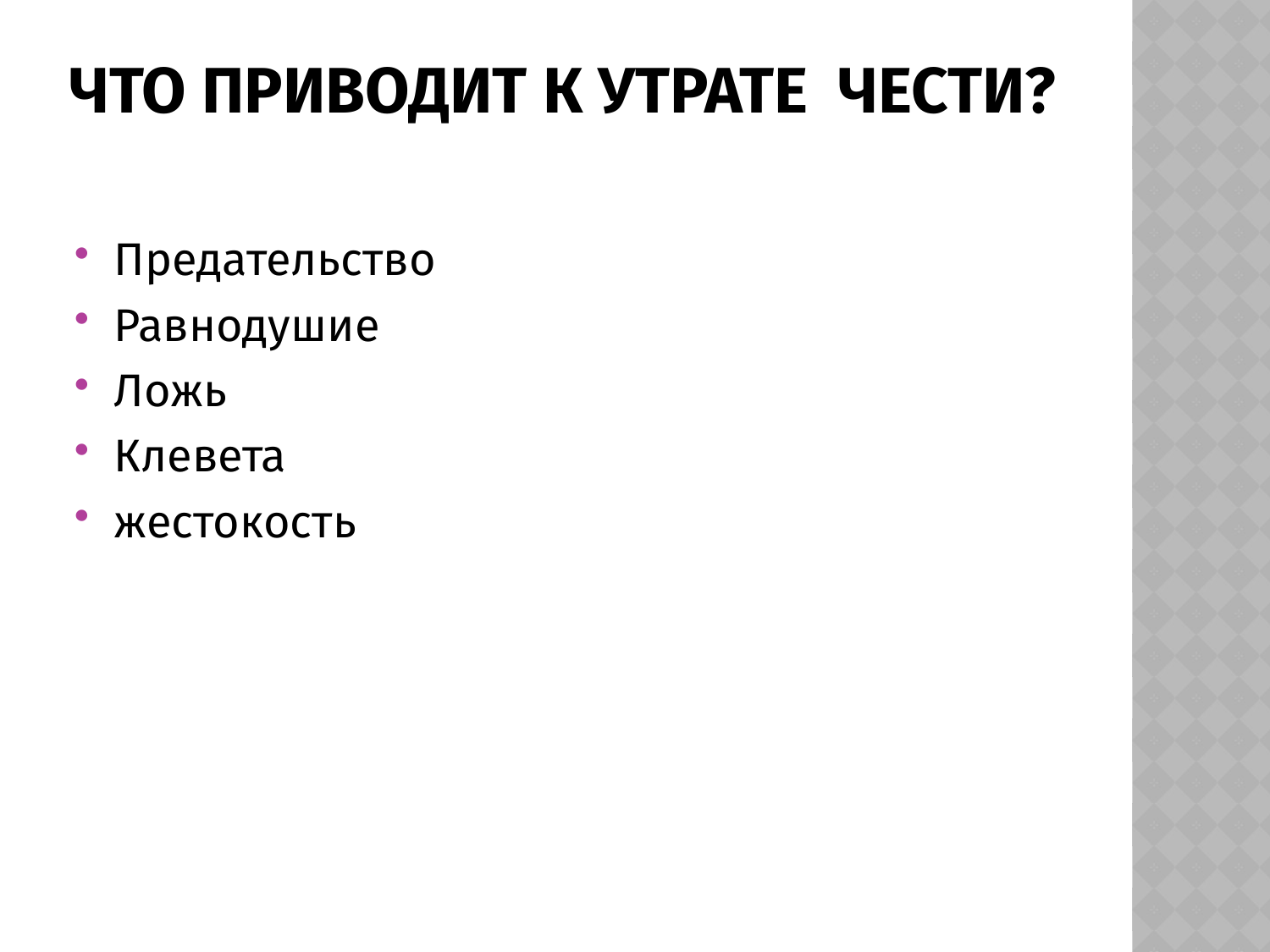

# Что приводит к утрате  чести?
Предательство
Равнодушие
Ложь
Клевета
жестокость